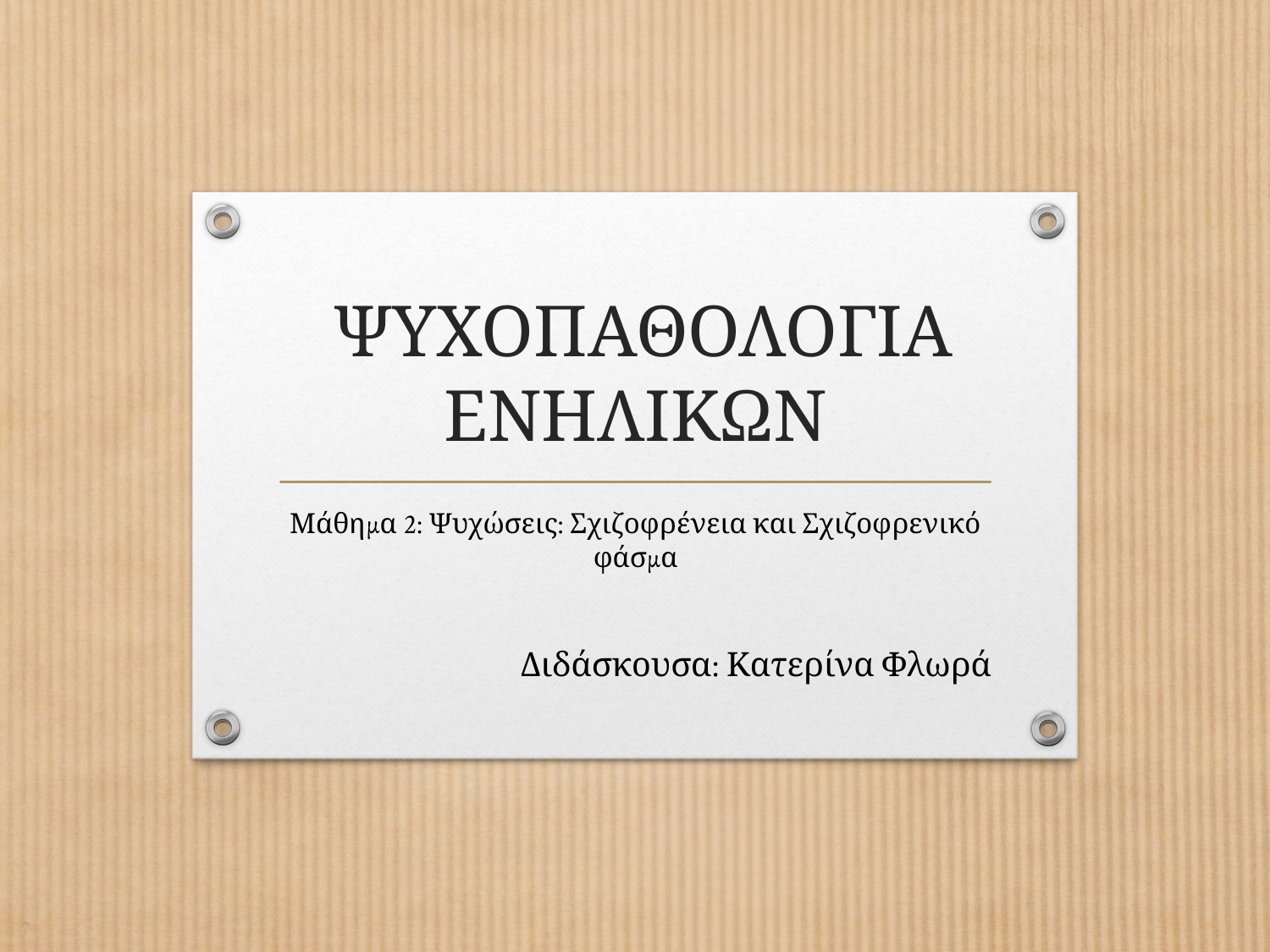

# ΨΥΧΟΠΑΘΟΛΟΓΙΑ ΕΝΗΛΙΚΩΝ
Μάθημα 2: Ψυχώσεις: Σχιζοφρένεια και Σχιζοφρενικό φάσμα

Διδάσκουσα: Κατερίνα Φλωρά